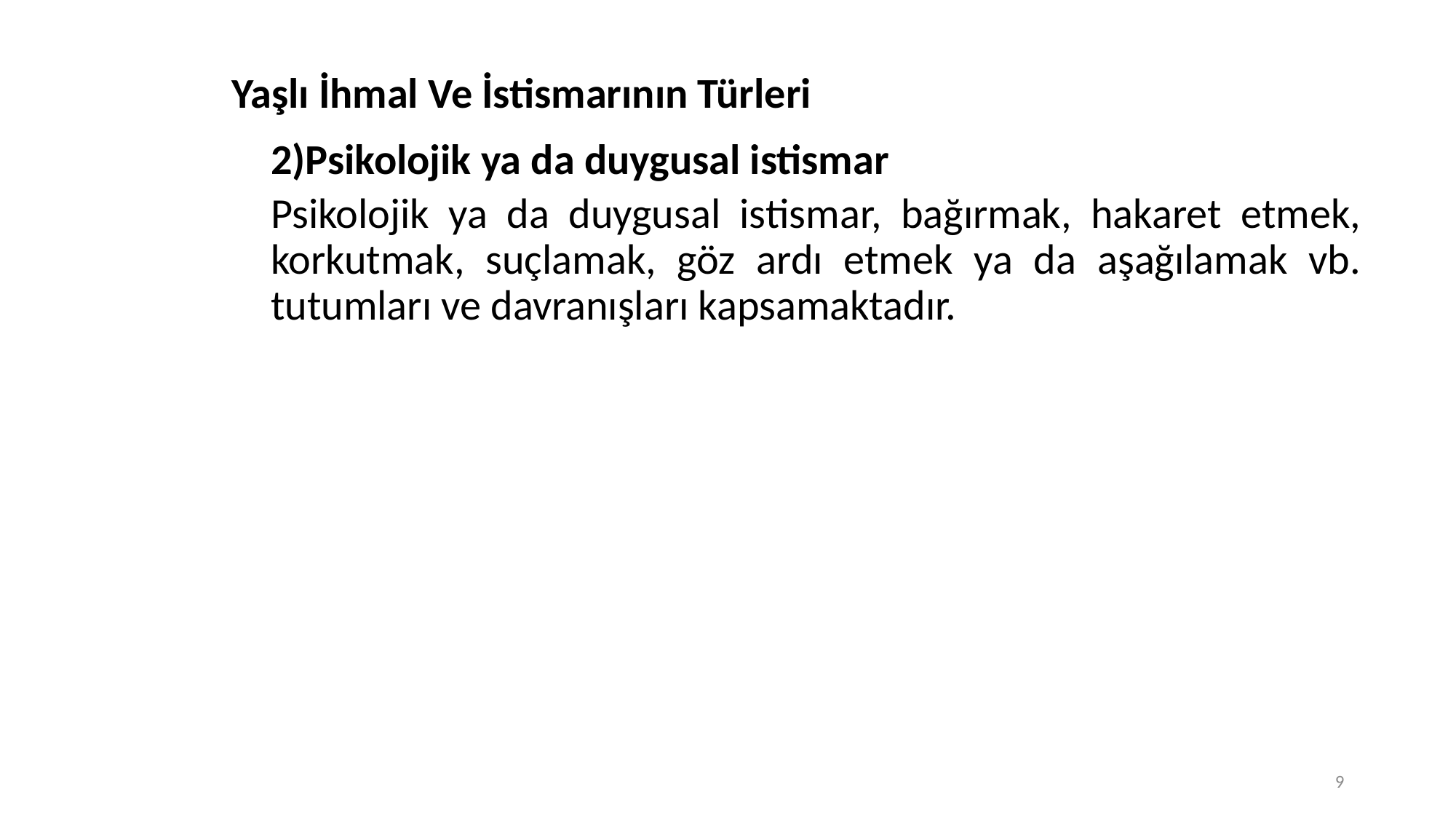

# Yaşlı İhmal Ve İstismarının Türleri
2)Psikolojik ya da duygusal istismar
Psikolojik ya da duygusal istismar, bağırmak, hakaret etmek, korkutmak, suçlamak, göz ardı etmek ya da aşağılamak vb. tutumları ve davranışları kapsamaktadır.

9